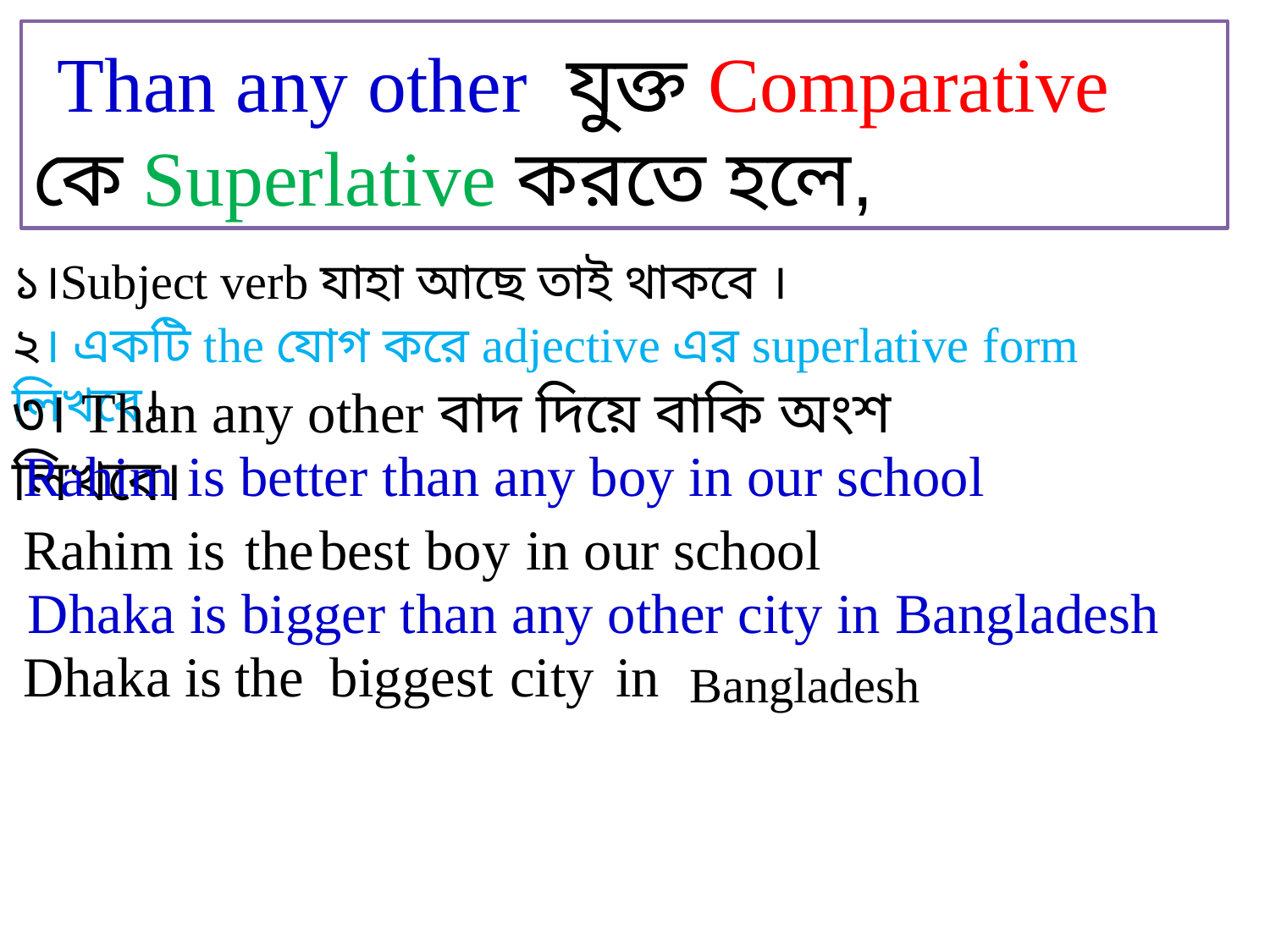

Than any other  যুক্ত Comparative কে Superlative করতে হলে,
১।Subject verb যাহা আছে তাই থাকবে ।
২। একটি the যোগ করে adjective এর superlative form লিখবে।
৩। Than any other বাদ দিয়ে বাকি অংশ লিখবে।
Rahim is better than any boy in our school
Rahim is
the
best
boy
in our school
Dhaka is bigger than any other city in Bangladesh
Dhaka is
the
biggest
city
in
Bangladesh